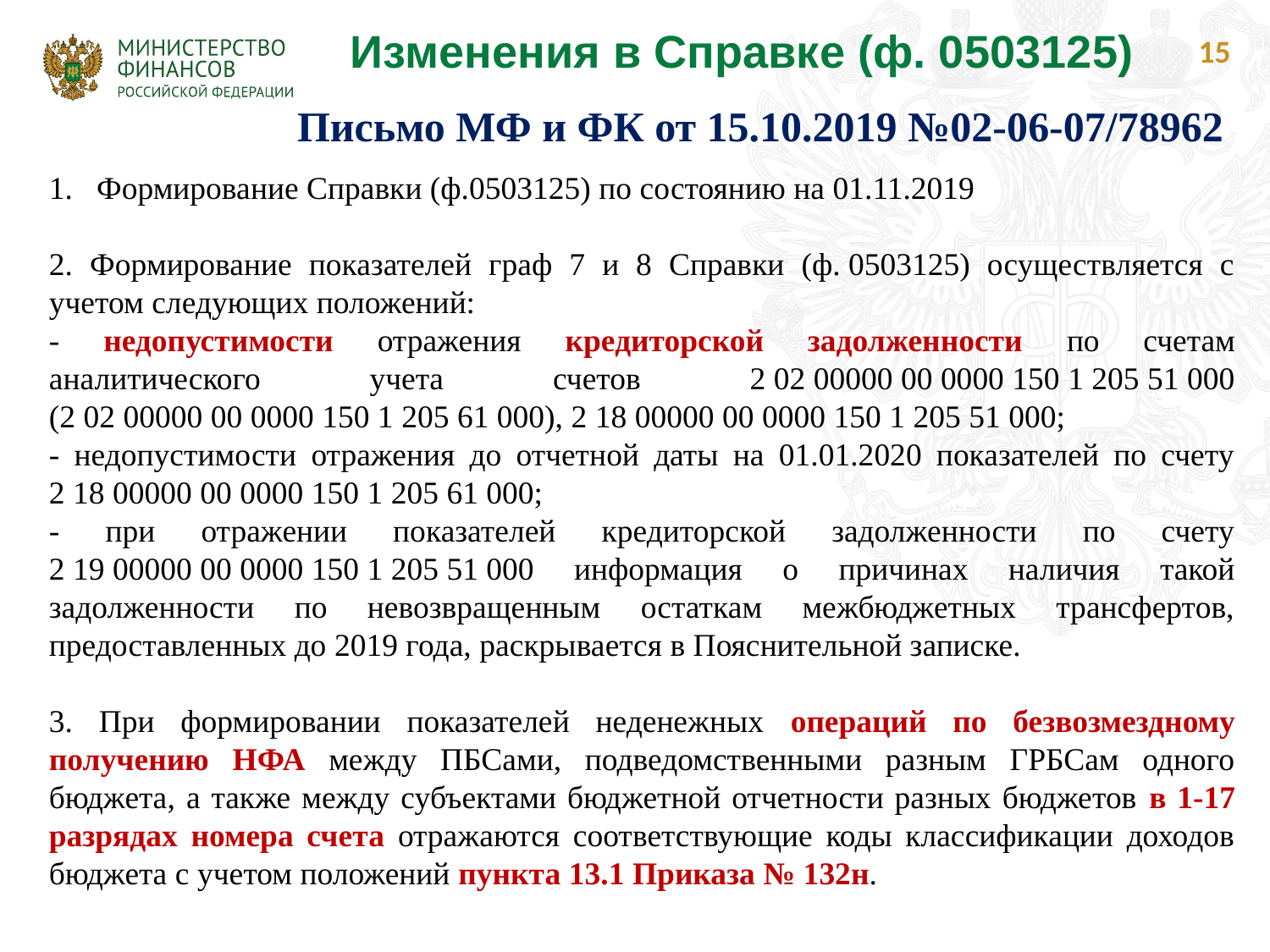

Изменения в Справке (ф. 0503125)
15
Письмо МФ и ФК от 15.10.2019 №02-06-07/78962
Формирование Справки (ф.0503125) по состоянию на 01.11.2019

2. Формирование показателей граф 7 и 8 Справки (ф. 0503125) осуществляется с учетом следующих положений:
- недопустимости отражения кредиторской задолженности по счетам аналитического учета счетов 2 02 00000 00 0000 150 1 205 51 000 (2 02 00000 00 0000 150 1 205 61 000), 2 18 00000 00 0000 150 1 205 51 000;
- недопустимости отражения до отчетной даты на 01.01.2020 показателей по счету 2 18 00000 00 0000 150 1 205 61 000;
- при отражении показателей кредиторской задолженности по счету 2 19 00000 00 0000 150 1 205 51 000 информация о причинах наличия такой задолженности по невозвращенным остаткам межбюджетных трансфертов, предоставленных до 2019 года, раскрывается в Пояснительной записке.

3. При формировании показателей неденежных операций по безвозмездному получению НФА между ПБСами, подведомственными разным ГРБСам одного бюджета, а также между субъектами бюджетной отчетности разных бюджетов в 1-17 разрядах номера счета отражаются соответствующие коды классификации доходов бюджета с учетом положений пункта 13.1 Приказа № 132н.